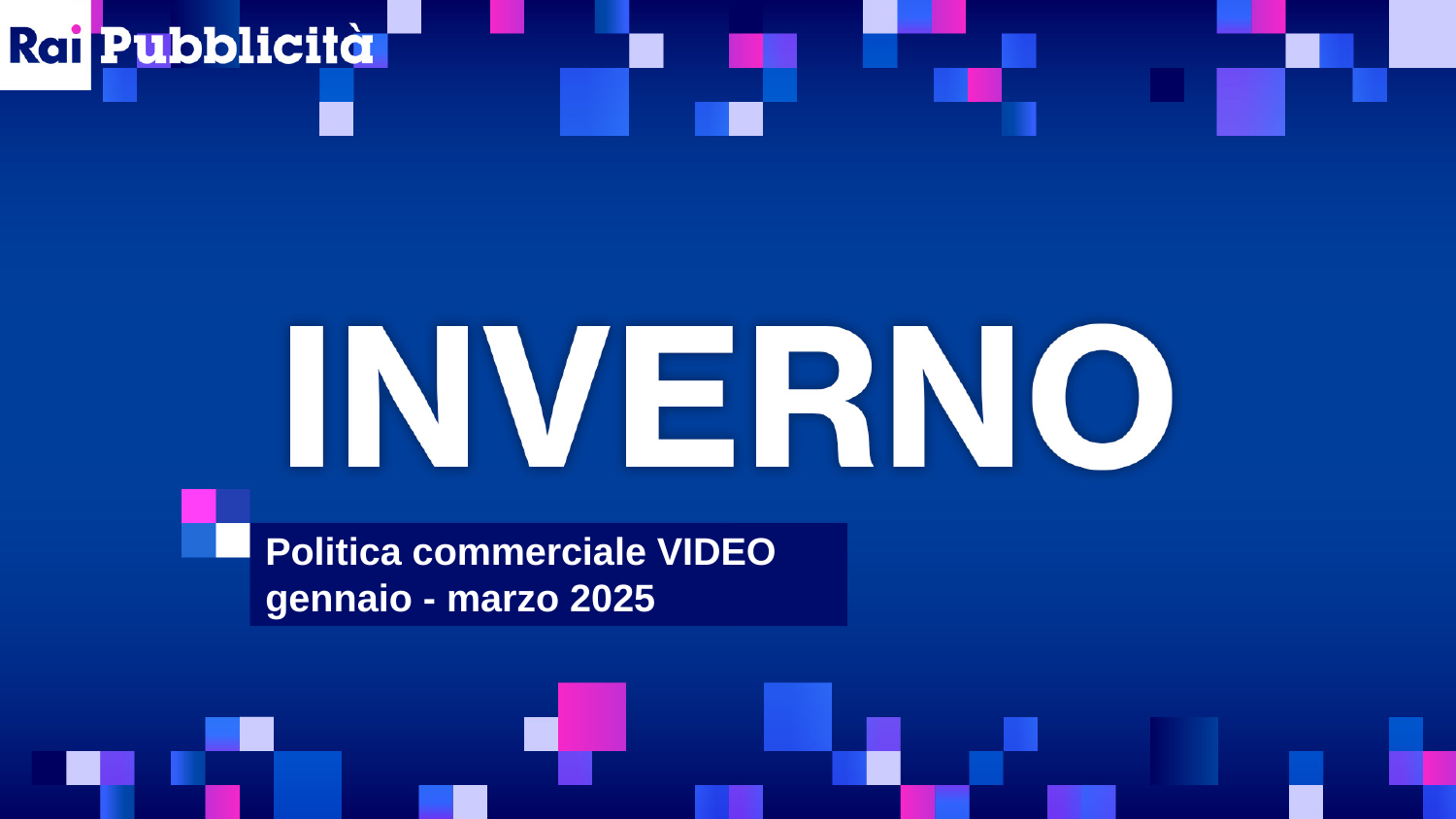

Politica commerciale VIDEO
gennaio - marzo 2025